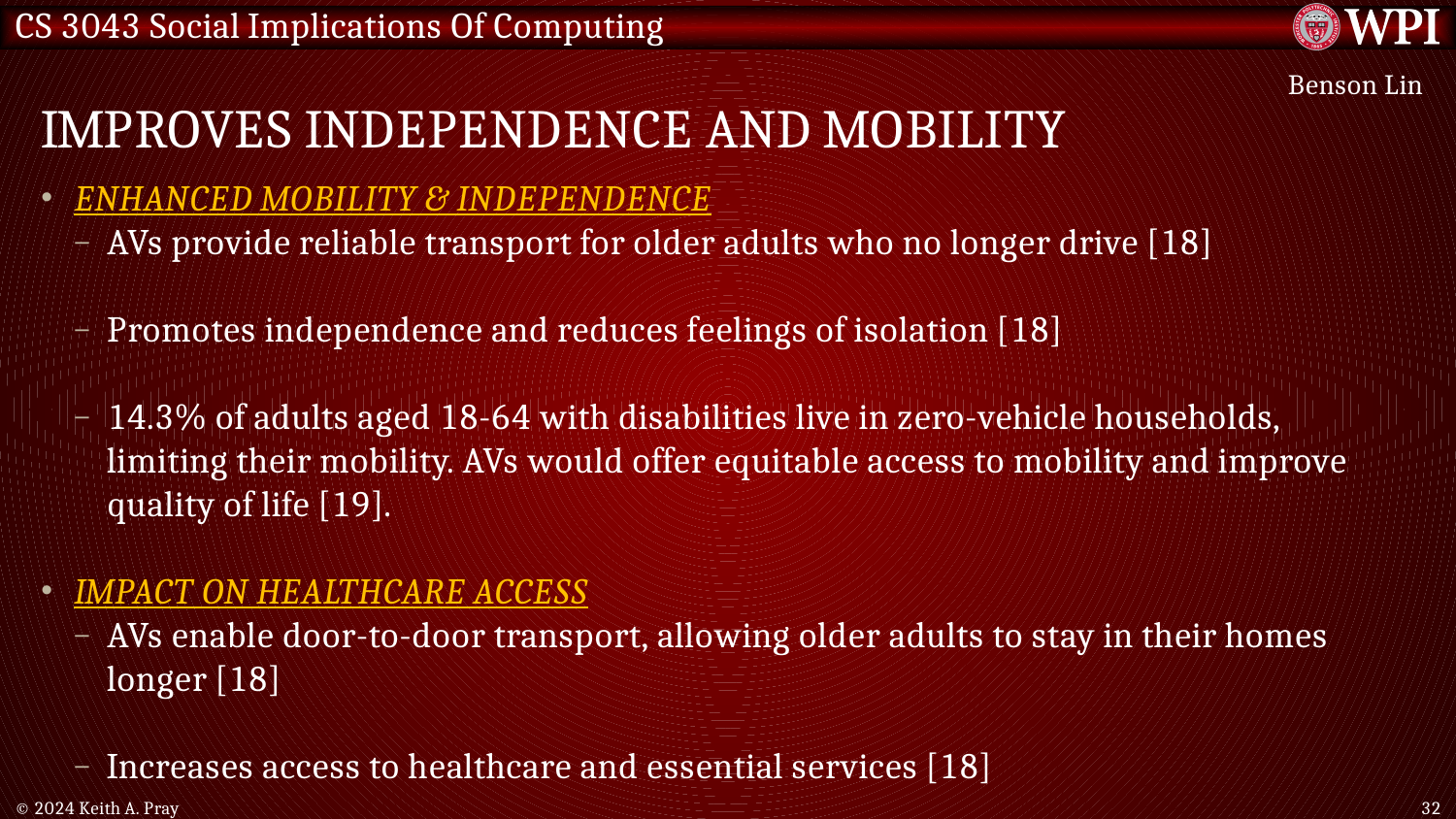

# IMPROVES INDEPENDENCE AND MOBILITY
Benson Lin
ENHANCED MOBILITY & INDEPENDENCE
AVs provide reliable transport for older adults who no longer drive [18]

Promotes independence and reduces feelings of isolation [18]

14.3% of adults aged 18-64 with disabilities live in zero-vehicle households, limiting their mobility. AVs would offer equitable access to mobility and improve quality of life [19].

IMPACT ON HEALTHCARE ACCESS
AVs enable door-to-door transport, allowing older adults to stay in their homes longer [18]

Increases access to healthcare and essential services [18]

© 2024 Keith A. Pray
32